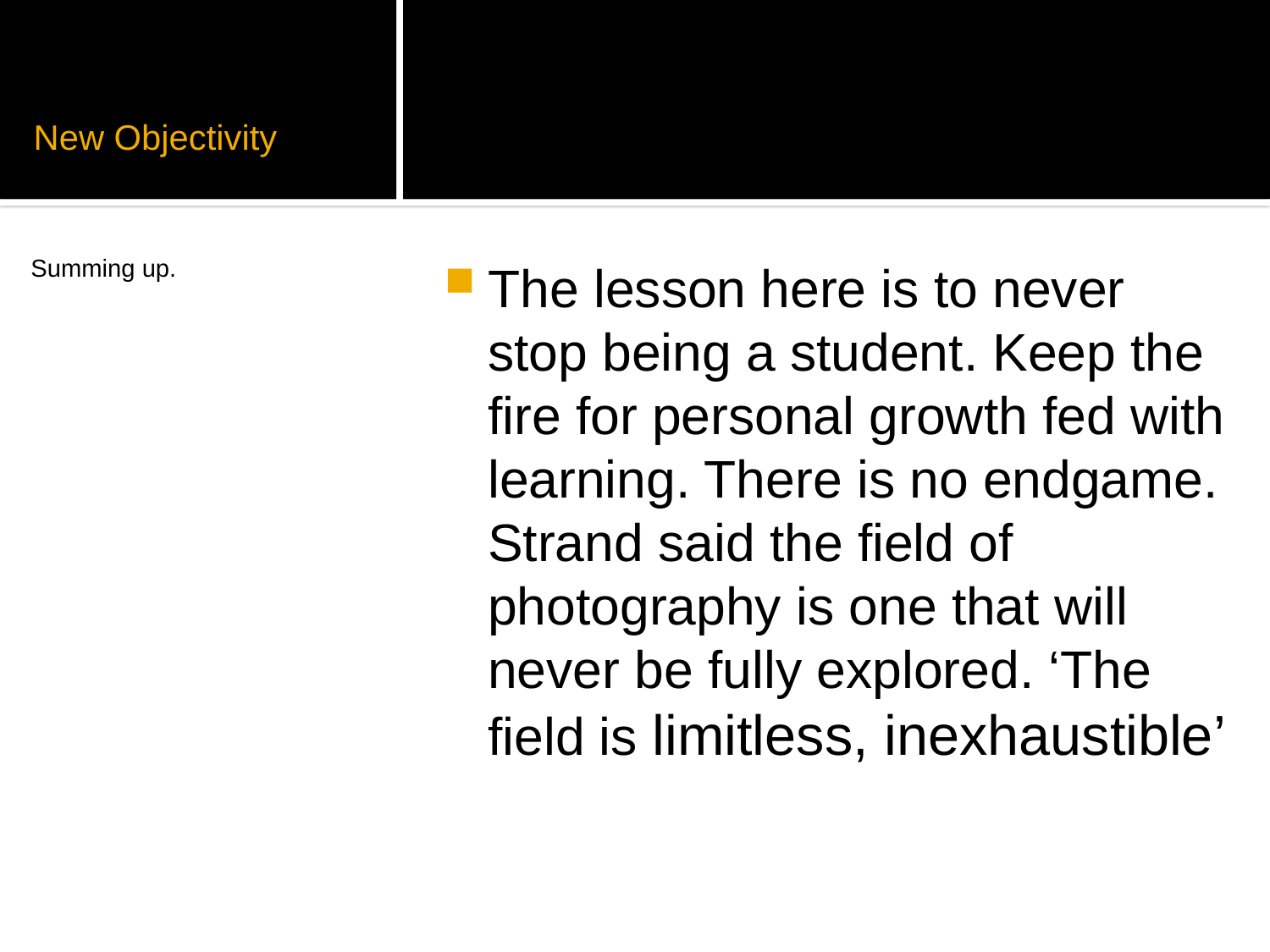

# New Objectivity
Summing up.
The lesson here is to never stop being a student. Keep the fire for personal growth fed with learning. There is no endgame. Strand said the field of photography is one that will never be fully explored. ‘The field is limitless, inexhaustible’